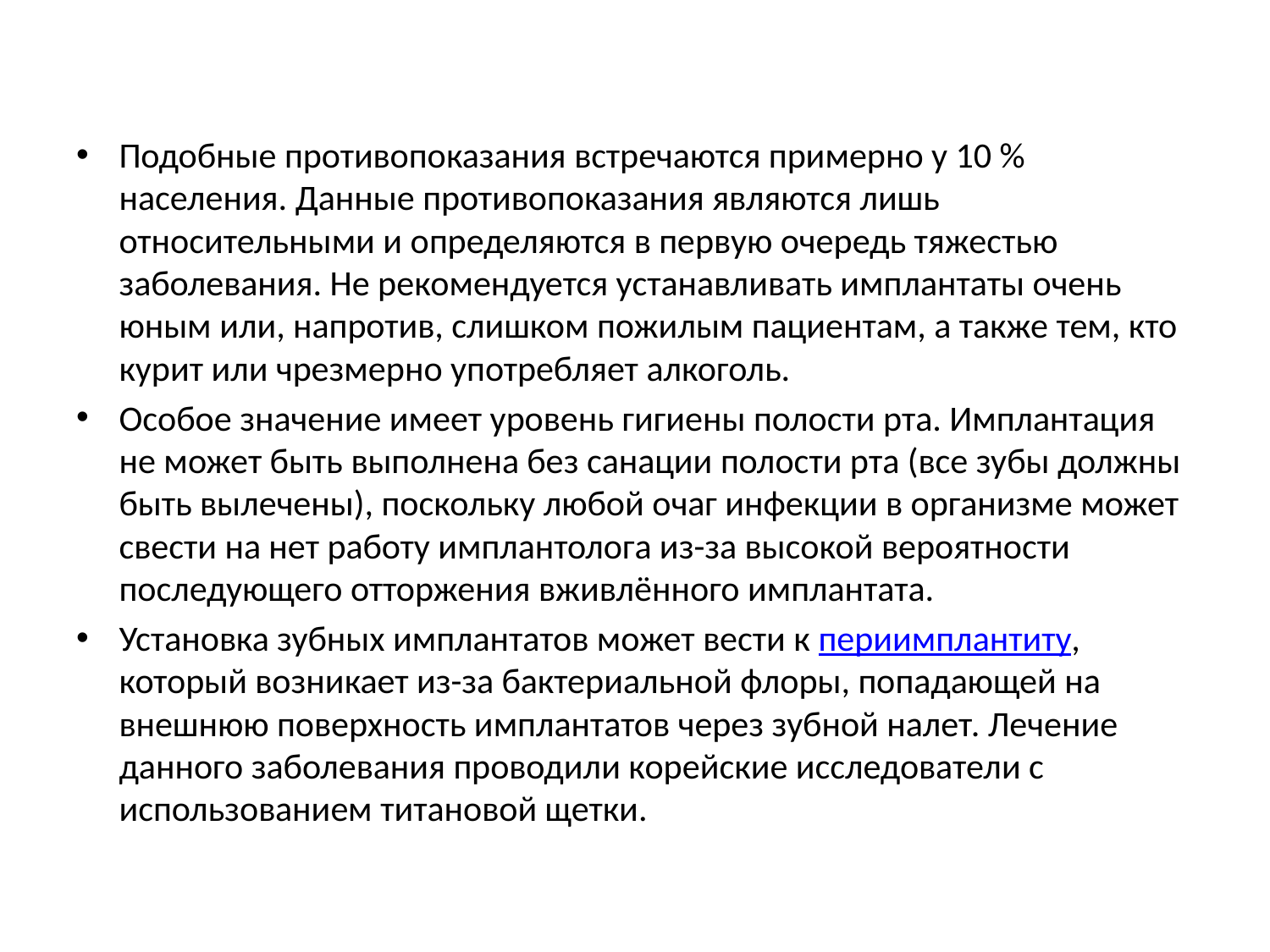

Подобные противопоказания встречаются примерно у 10 % населения. Данные противопоказания являются лишь относительными и определяются в первую очередь тяжестью заболевания. Не рекомендуется устанавливать имплантаты очень юным или, напротив, слишком пожилым пациентам, а также тем, кто курит или чрезмерно употребляет алкоголь.
Особое значение имеет уровень гигиены полости рта. Имплантация не может быть выполнена без санации полости рта (все зубы должны быть вылечены), поскольку любой очаг инфекции в организме может свести на нет работу имплантолога из-за высокой вероятности последующего отторжения вживлённого имплантата.
Установка зубных имплантатов может вести к периимплантиту, который возникает из-за бактериальной флоры, попадающей на внешнюю поверхность имплантатов через зубной налет. Лечение данного заболевания проводили корейские исследователи с использованием титановой щетки.